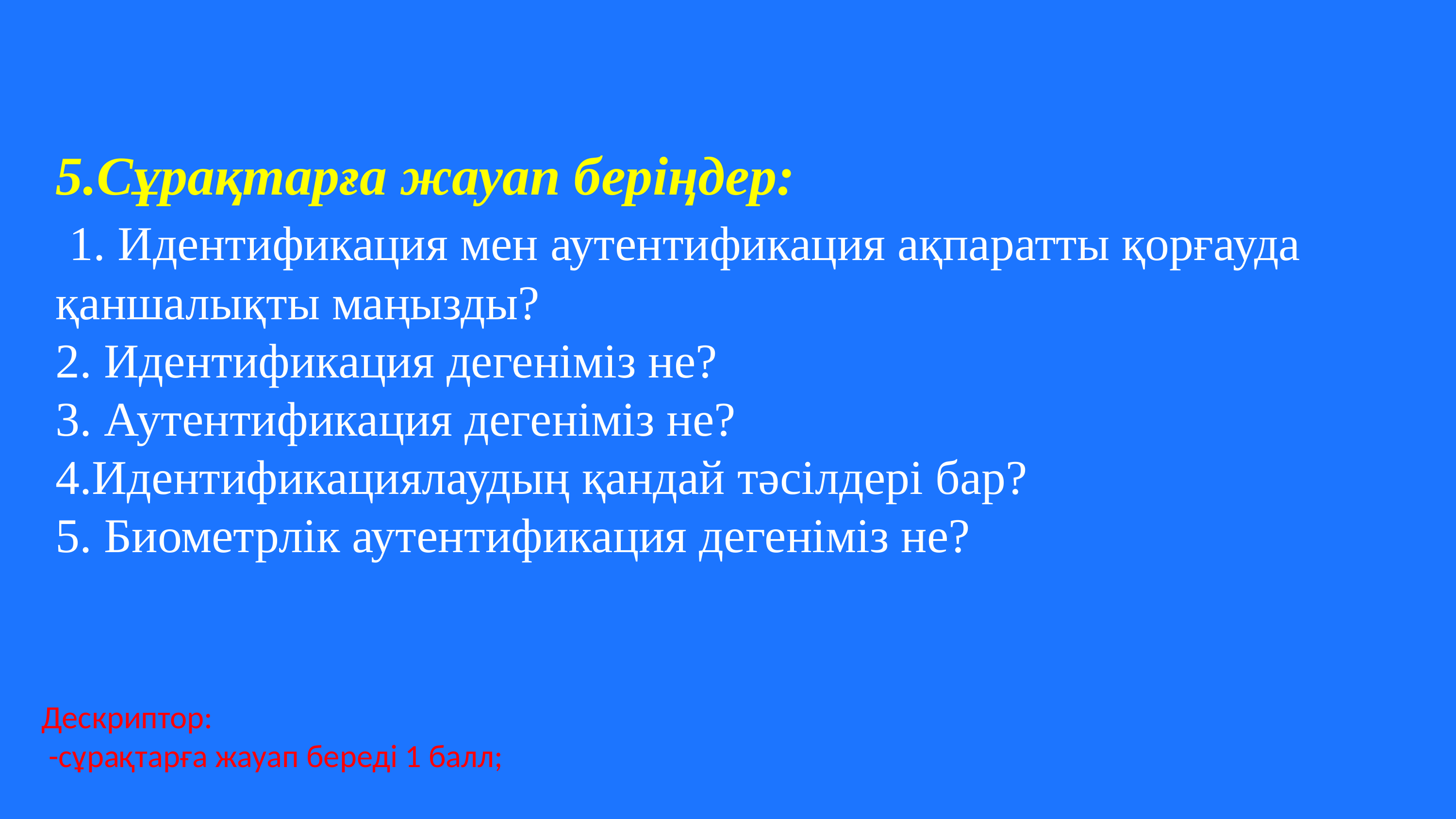

5.Сұрақтарға жауап беріңдер:
 1. Идентификация мен аутентификация ақпаратты қорғауда қаншалықты маңызды?
2. Идентификация дегеніміз не?
3. Аутентификация дегеніміз не?
4.Идентификациялаудың қандай тәсілдері бар?
5. Биометрлік аутентификация дегеніміз не?
Дескриптор:
 -сұрақтарға жауап береді 1 балл;